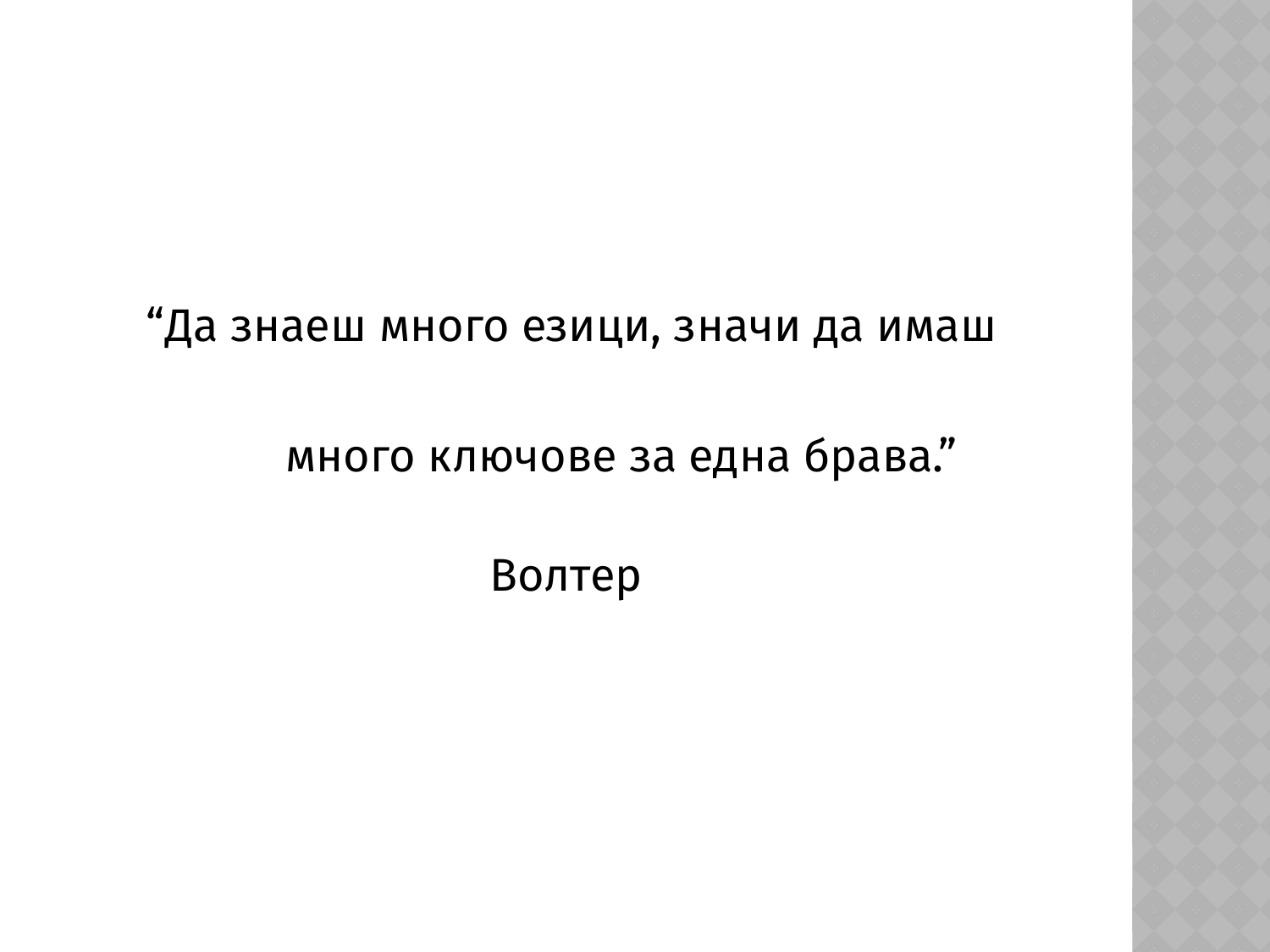

#

 “Да знаеш много езици, значи да имаш

	      много ключове за една брава.”

Волтер